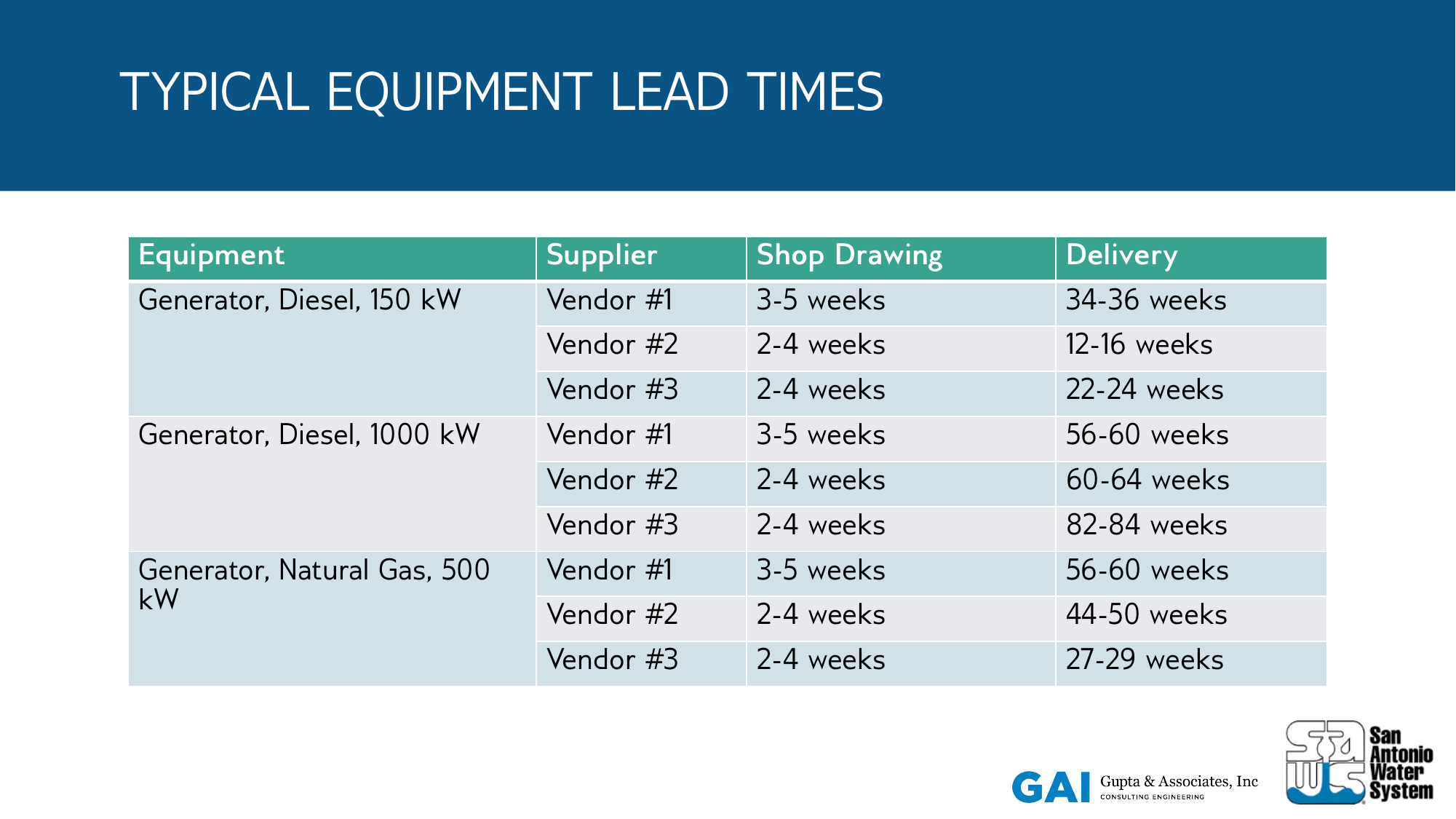

# Typical equipment lead times
| Equipment | Supplier | Shop Drawing | Delivery |
| --- | --- | --- | --- |
| Generator, Diesel, 150 kW | Vendor #1 | 3-5 weeks | 34-36 weeks |
|  | Vendor #2 | 2-4 weeks | 12-16 weeks |
|  | Vendor #3 | 2-4 weeks | 22-24 weeks |
| Generator, Diesel, 1000 kW | Vendor #1 | 3-5 weeks | 56-60 weeks |
|  | Vendor #2 | 2-4 weeks | 60-64 weeks |
|  | Vendor #3 | 2-4 weeks | 82-84 weeks |
| Generator, Natural Gas, 500 kW | Vendor #1 | 3-5 weeks | 56-60 weeks |
|  | Vendor #2 | 2-4 weeks | 44-50 weeks |
|  | Vendor #3 | 2-4 weeks | 27-29 weeks |